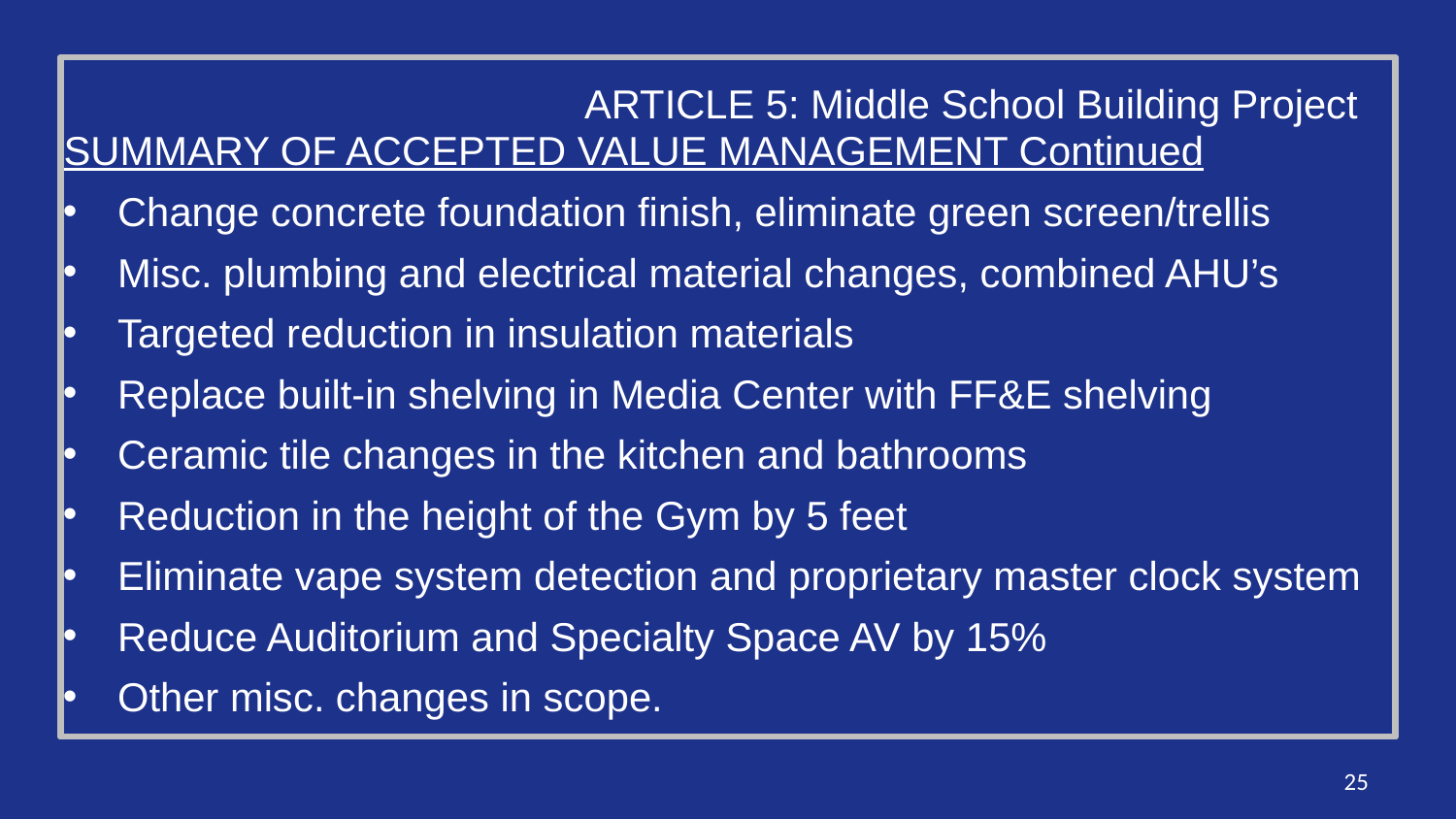

ARTICLE 5: Middle School Building Project
SUMMARY OF ACCEPTED VALUE MANAGEMENT Continued
Change concrete foundation finish, eliminate green screen/trellis
Misc. plumbing and electrical material changes, combined AHU’s
Targeted reduction in insulation materials
Replace built-in shelving in Media Center with FF&E shelving
Ceramic tile changes in the kitchen and bathrooms
Reduction in the height of the Gym by 5 feet
Eliminate vape system detection and proprietary master clock system
Reduce Auditorium and Specialty Space AV by 15%
Other misc. changes in scope.

25